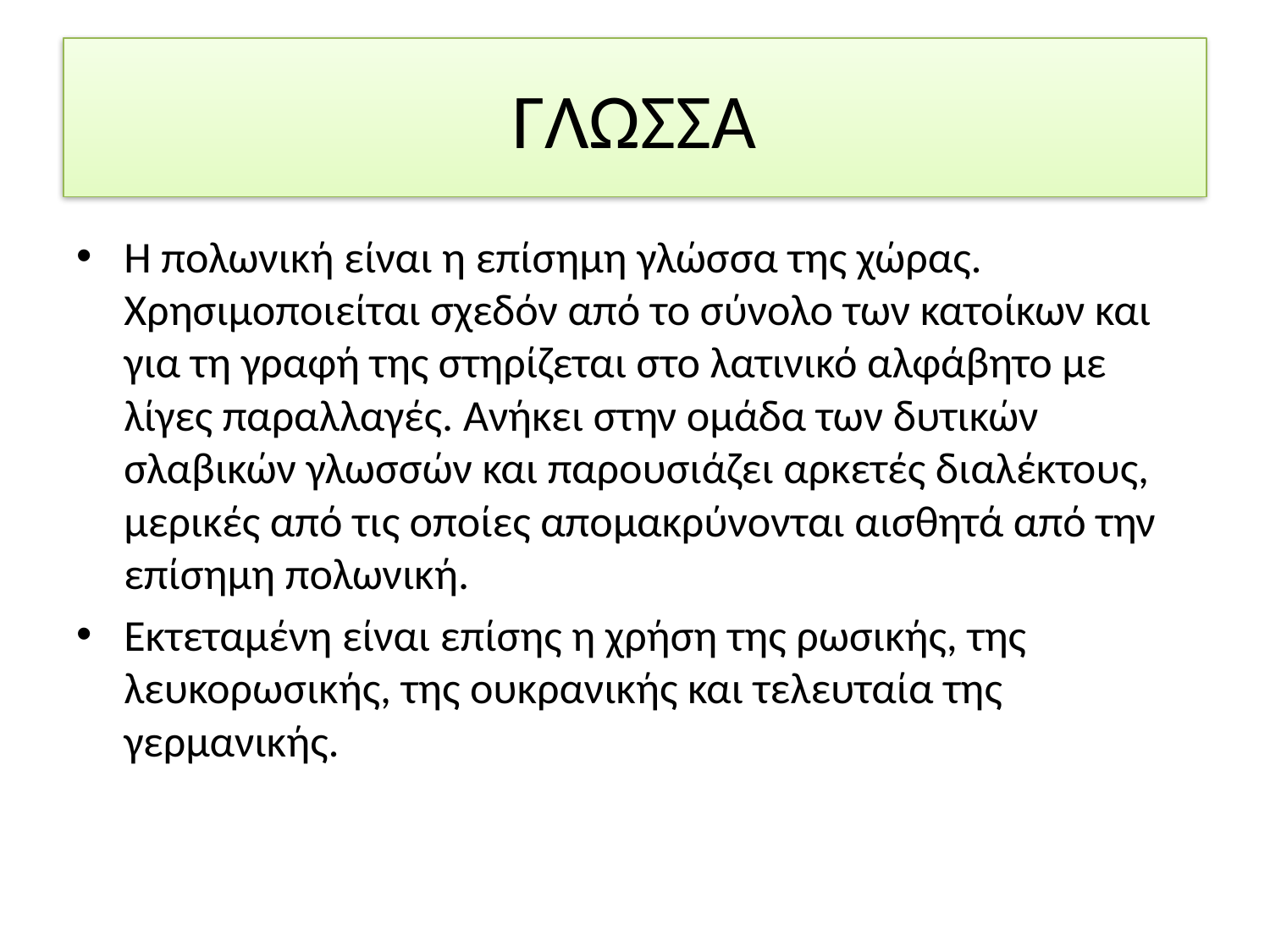

# ΓΛΩΣΣΑ
Η πολωνική είναι η επίσημη γλώσσα της χώρας. Χρησιμοποιείται σχεδόν από το σύνολο των κατοίκων και για τη γραφή της στηρίζεται στο λατινικό αλφάβητο με λίγες παραλλαγές. Ανήκει στην ομάδα των δυτικών σλαβικών γλωσσών και παρουσιάζει αρκετές διαλέκτους, μερικές από τις οποίες απομακρύνονται αισθητά από την επίσημη πολωνική.
Εκτεταμένη είναι επίσης η χρήση της ρωσικής, της λευκορωσικής, της ουκρανικής και τελευταία της γερμανικής.